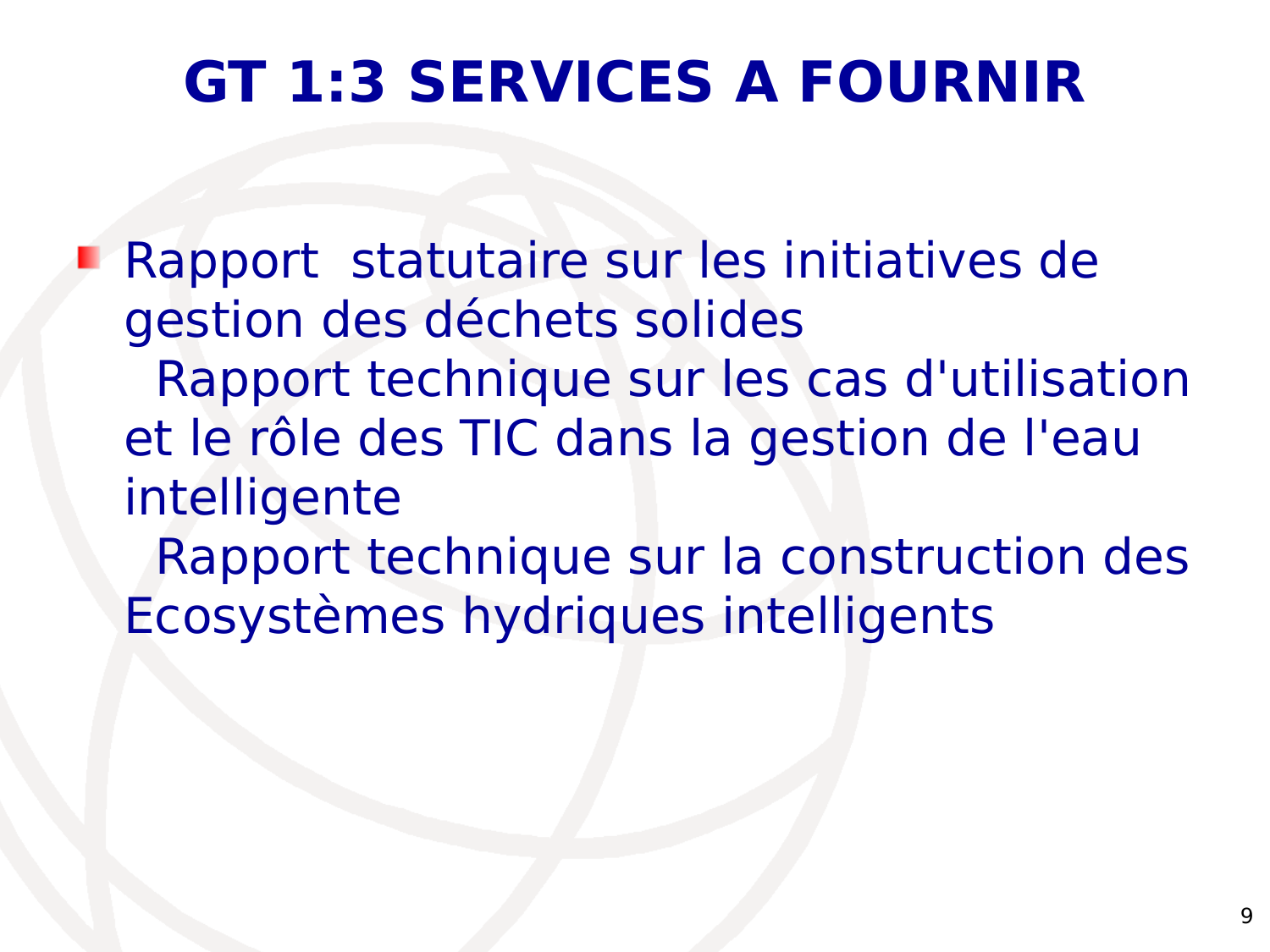

# GT 1:3 SERVICES A FOURNIR
Rapport  statutaire sur les initiatives de gestion des déchets solides
  Rapport technique sur les cas d'utilisation et le rôle des TIC dans la gestion de l'eau intelligente
  Rapport technique sur la construction des Ecosystèmes hydriques intelligents
9